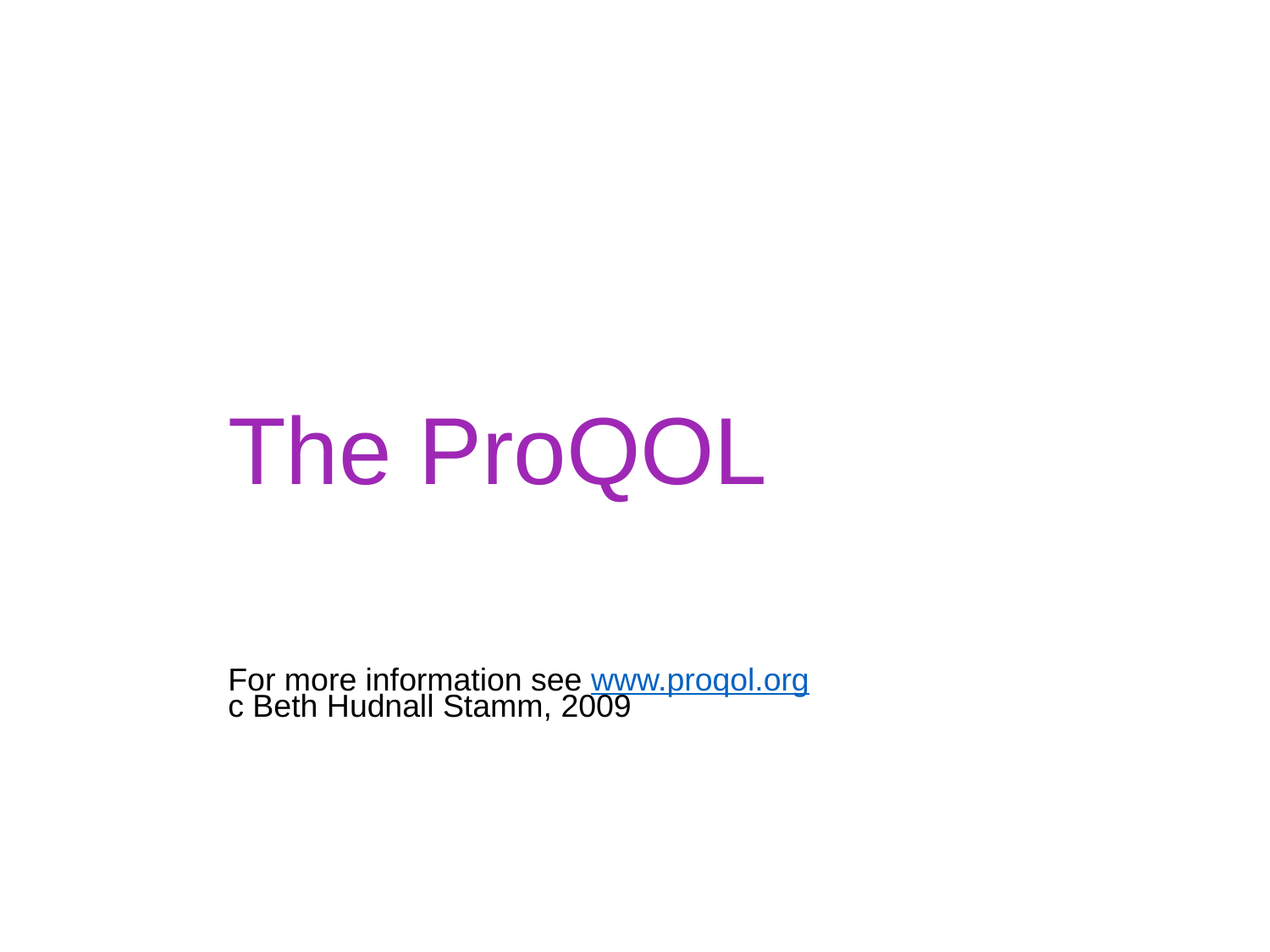

# The ProQOL For more information see www.proqol.org c Beth Hudnall Stamm, 2009